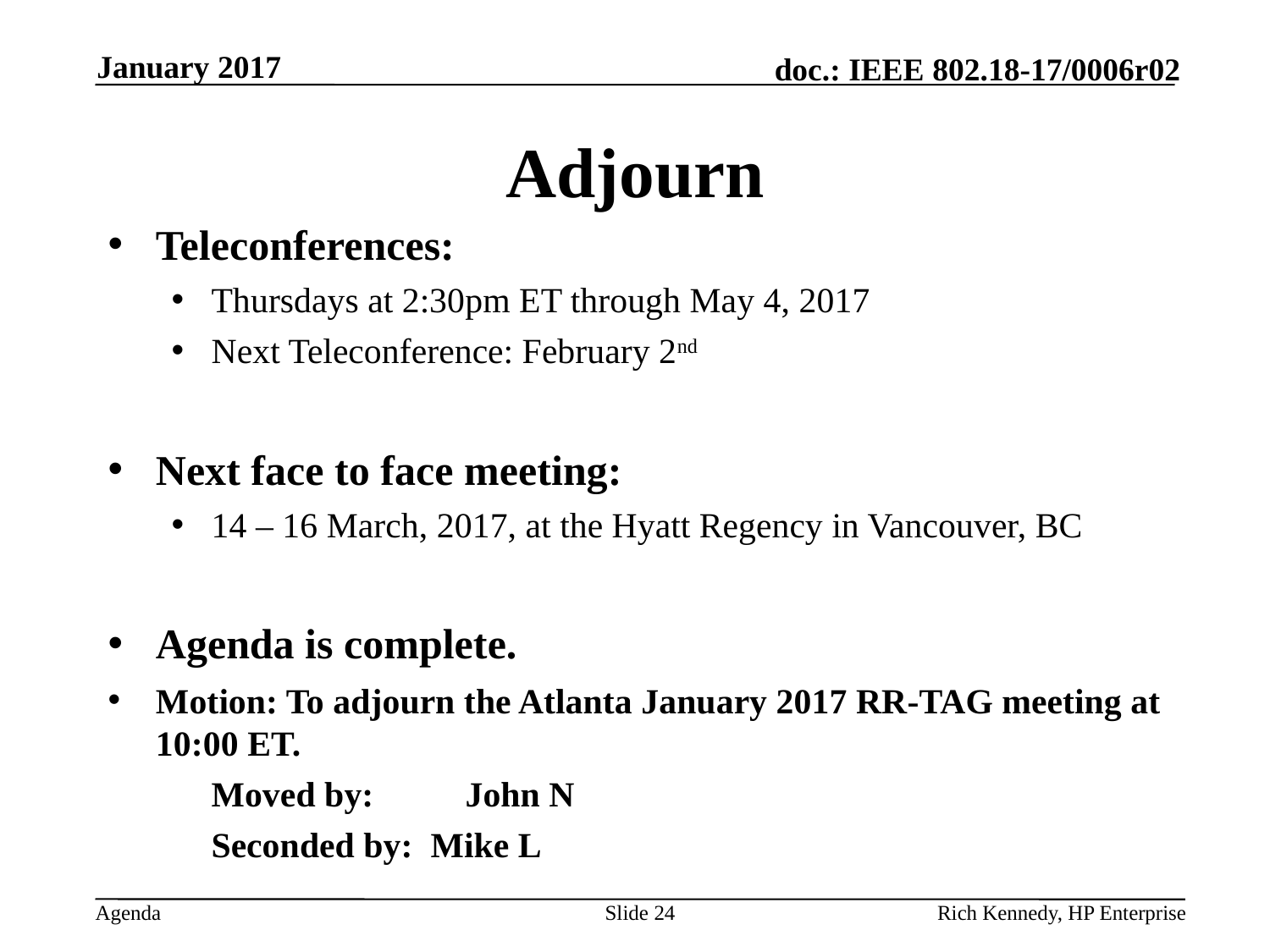

January 2017
# Adjourn
Teleconferences:
Thursdays at 2:30pm ET through May 4, 2017
Next Teleconference: February 2nd

Next face to face meeting:
14 – 16 March, 2017, at the Hyatt Regency in Vancouver, BC

Agenda is complete.
Motion: To adjourn the Atlanta January 2017 RR-TAG meeting at 10:00 ET.
	Moved by:  	John N
	Seconded by:  Mike L

Slide 24
Rich Kennedy, HP Enterprise